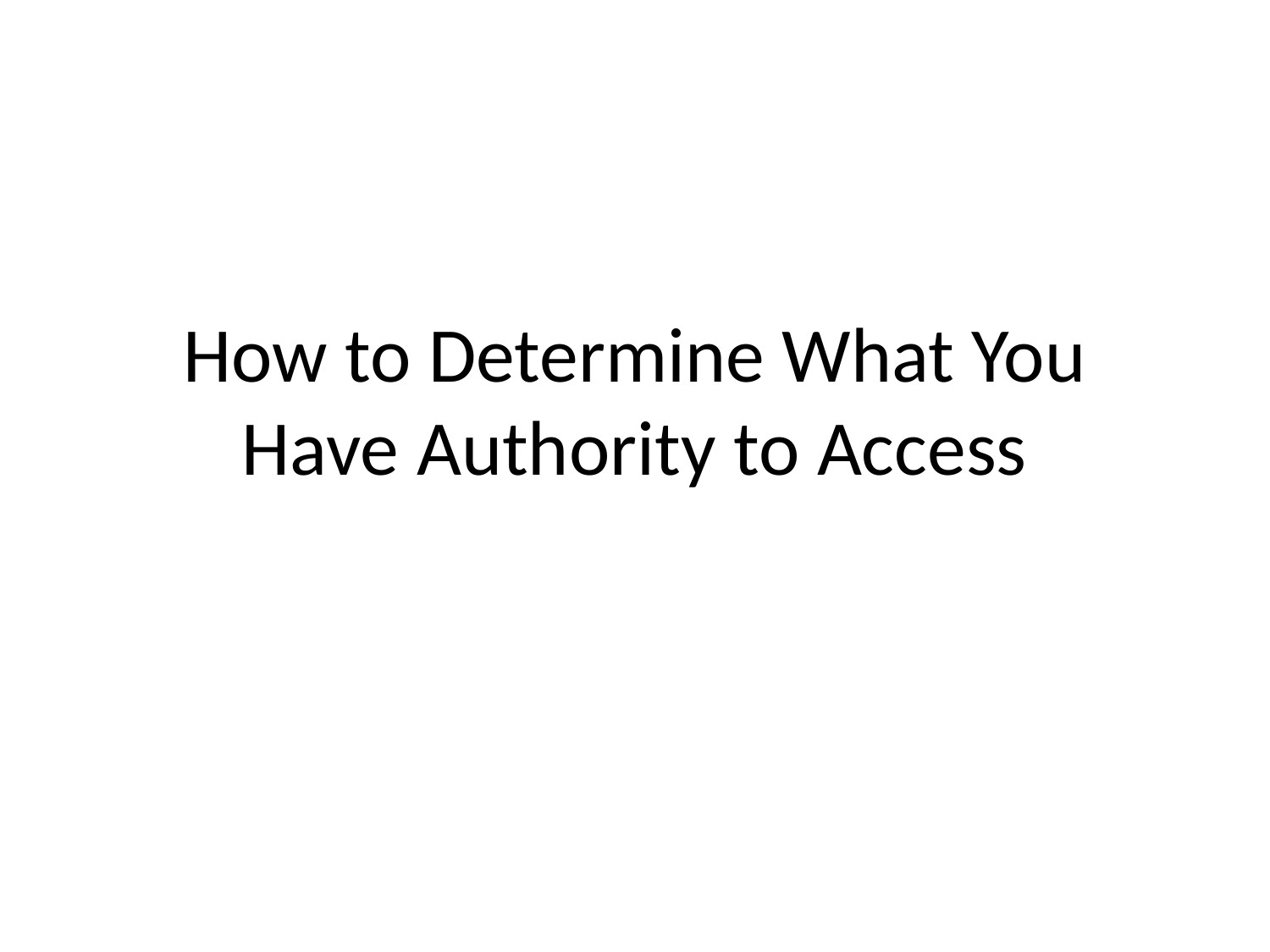

# How to Determine What You Have Authority to Access